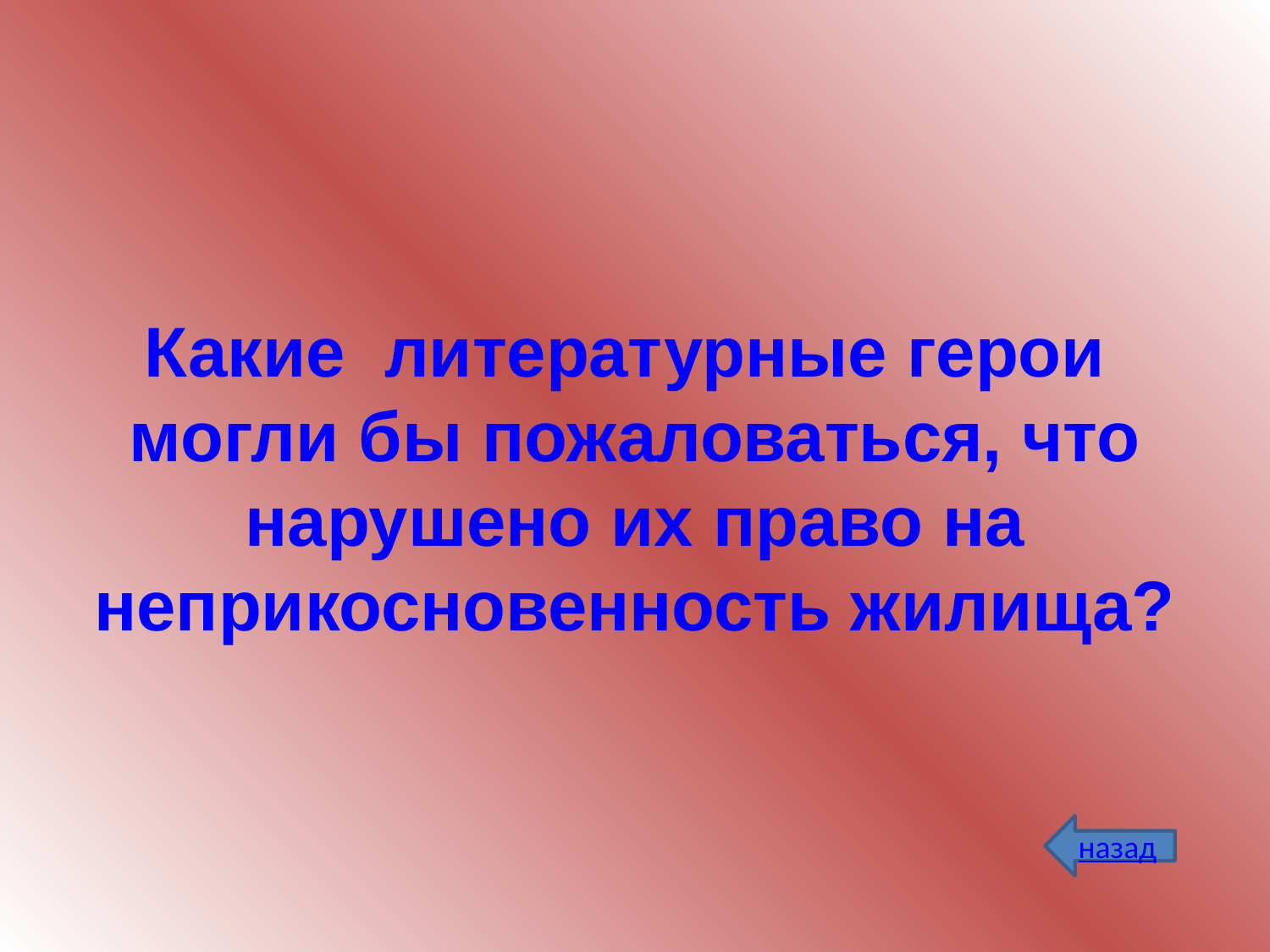

# Какие  литературные герои могли бы пожаловаться, что нарушено их право на неприкосновенность жилища?
назад